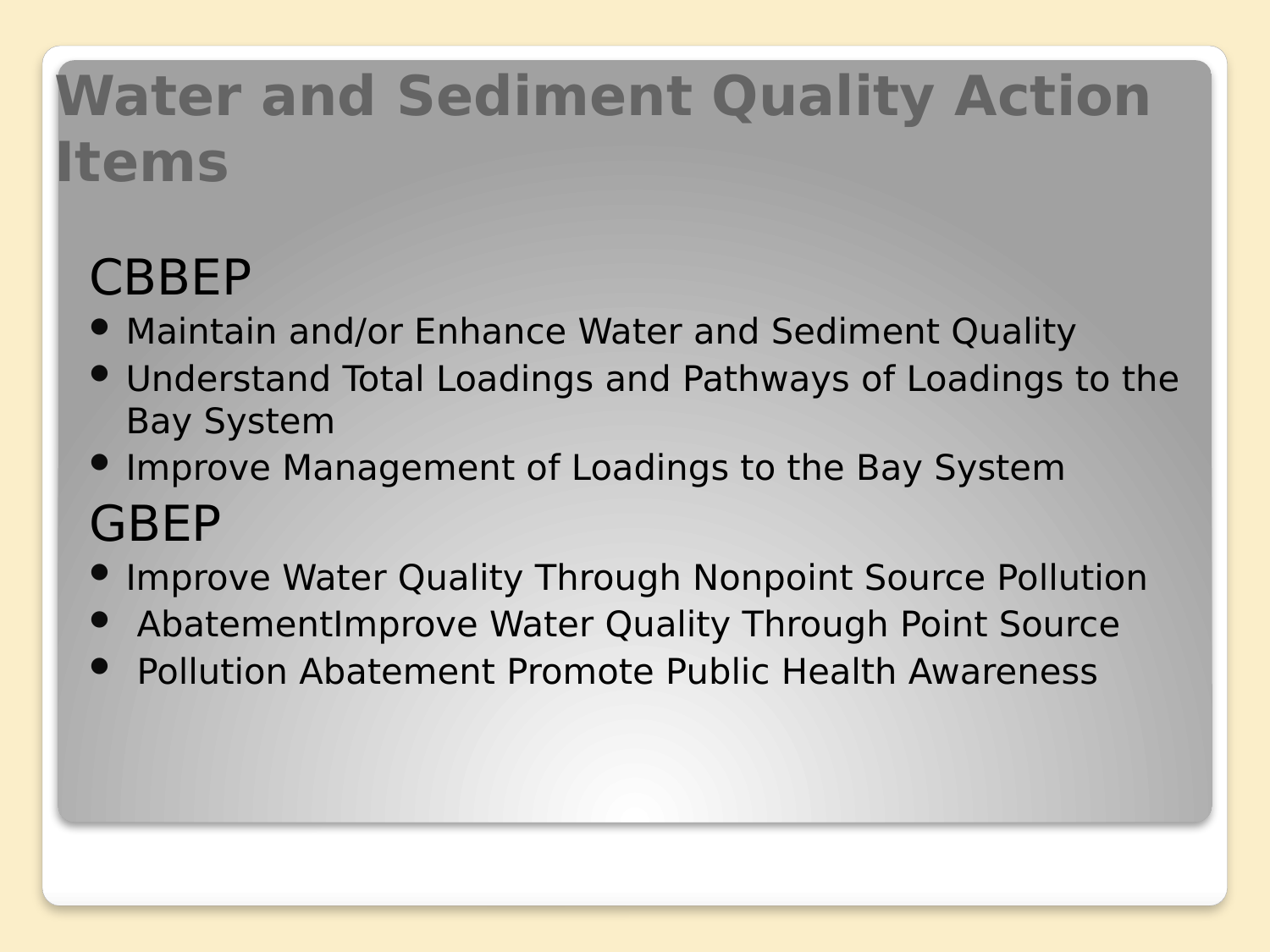

# Water and Sediment Quality Action Items
CBBEP
Maintain and/or Enhance Water and Sediment Quality
Understand Total Loadings and Pathways of Loadings to the Bay System
Improve Management of Loadings to the Bay System
GBEP
Improve Water Quality Through Nonpoint Source Pollution
 AbatementImprove Water Quality Through Point Source
 Pollution Abatement Promote Public Health Awareness